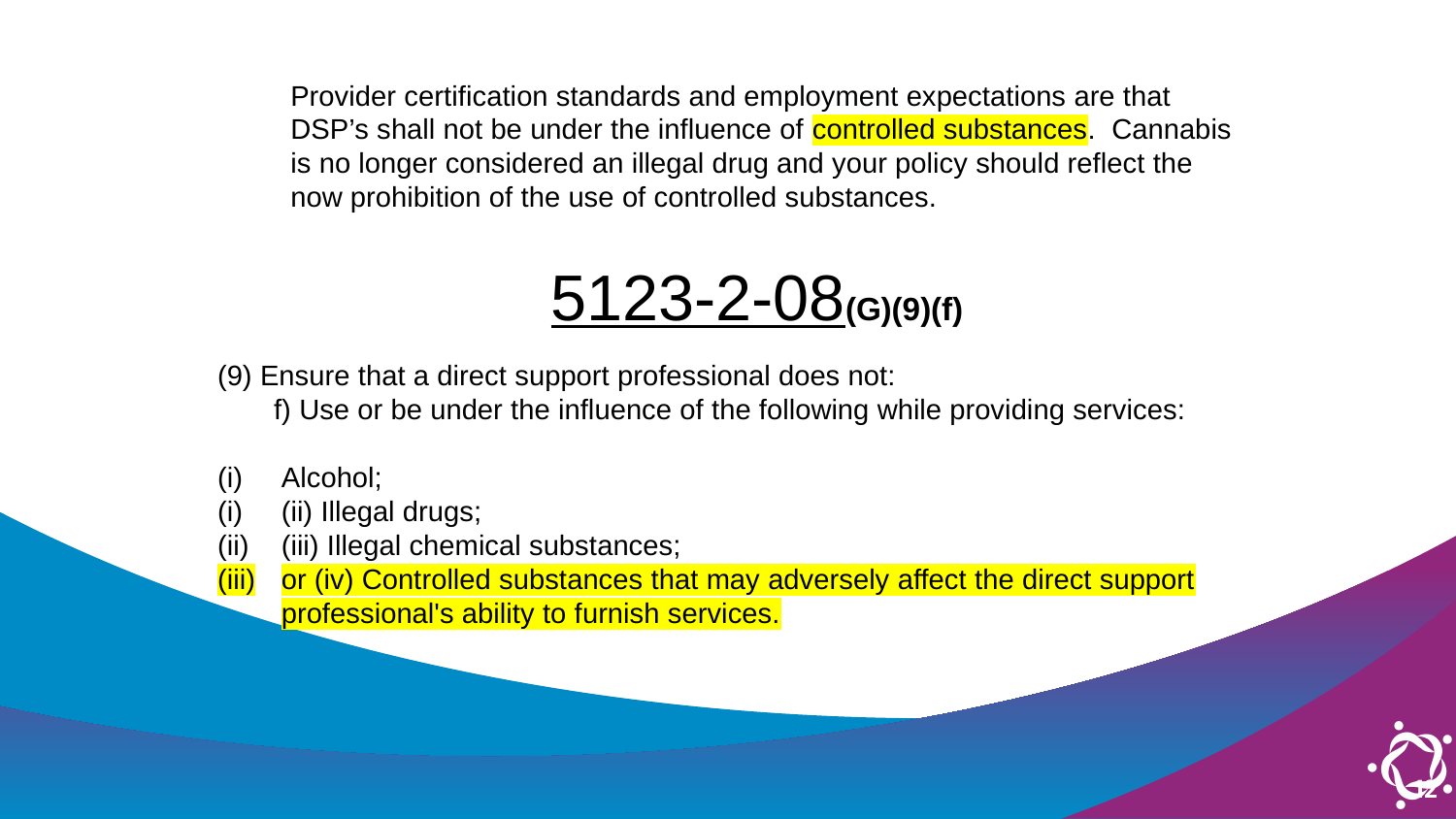

Provider certification standards and employment expectations are that DSP’s shall not be under the influence of controlled substances.  Cannabis is no longer considered an illegal drug and your policy should reflect the now prohibition of the use of controlled substances.
5123-2-08(G)(9)(f)
(9) Ensure that a direct support professional does not:
       f) Use or be under the influence of the following while providing services:

Alcohol;
(ii) Illegal drugs;
(iii) Illegal chemical substances;
or (iv) Controlled substances that may adversely affect the direct support professional's ability to furnish services.
12